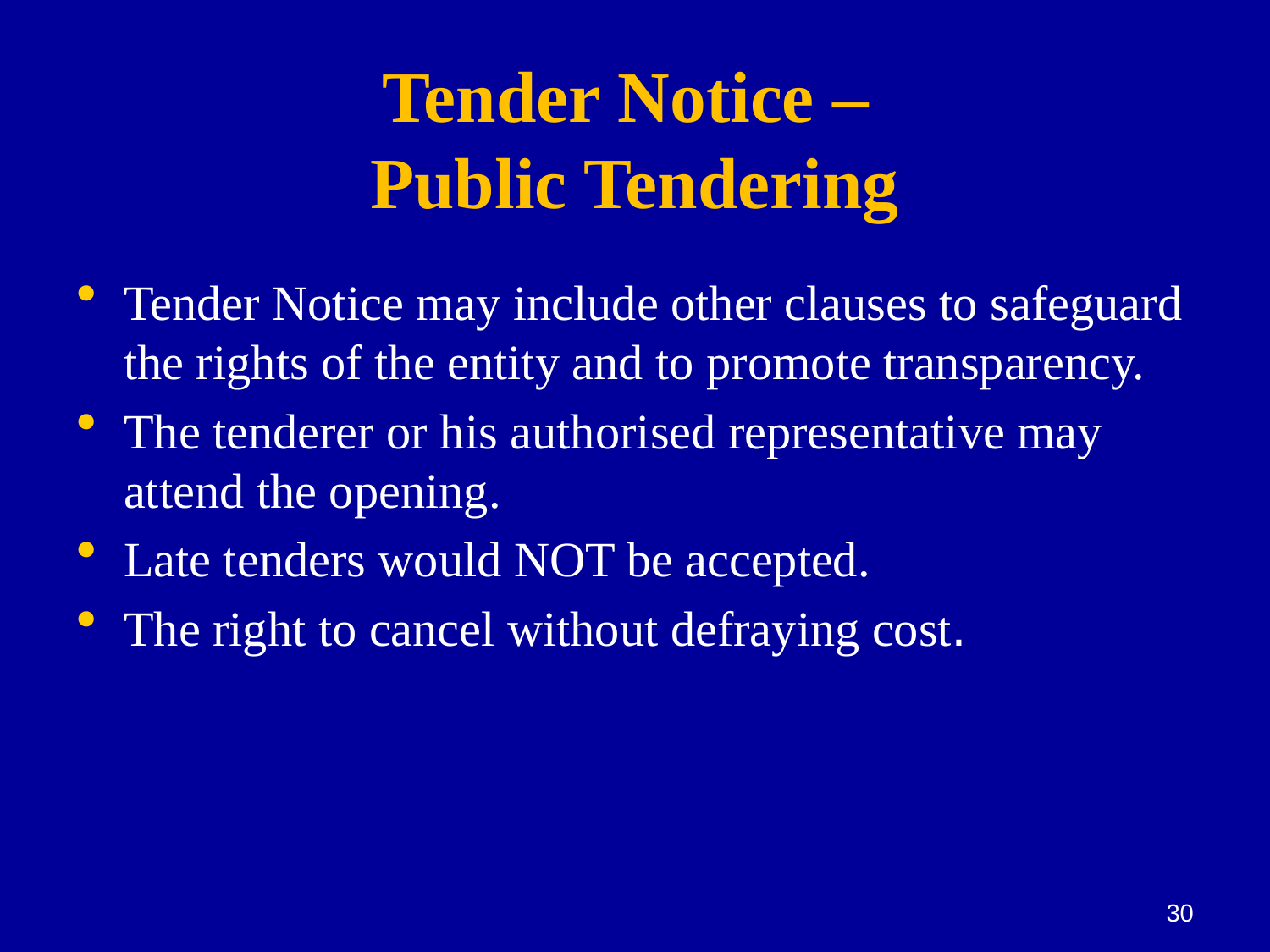

# Tender Notice – Public Tendering
Tender Notice may include other clauses to safeguard the rights of the entity and to promote transparency.
The tenderer or his authorised representative may attend the opening.
Late tenders would NOT be accepted.
The right to cancel without defraying cost.
30